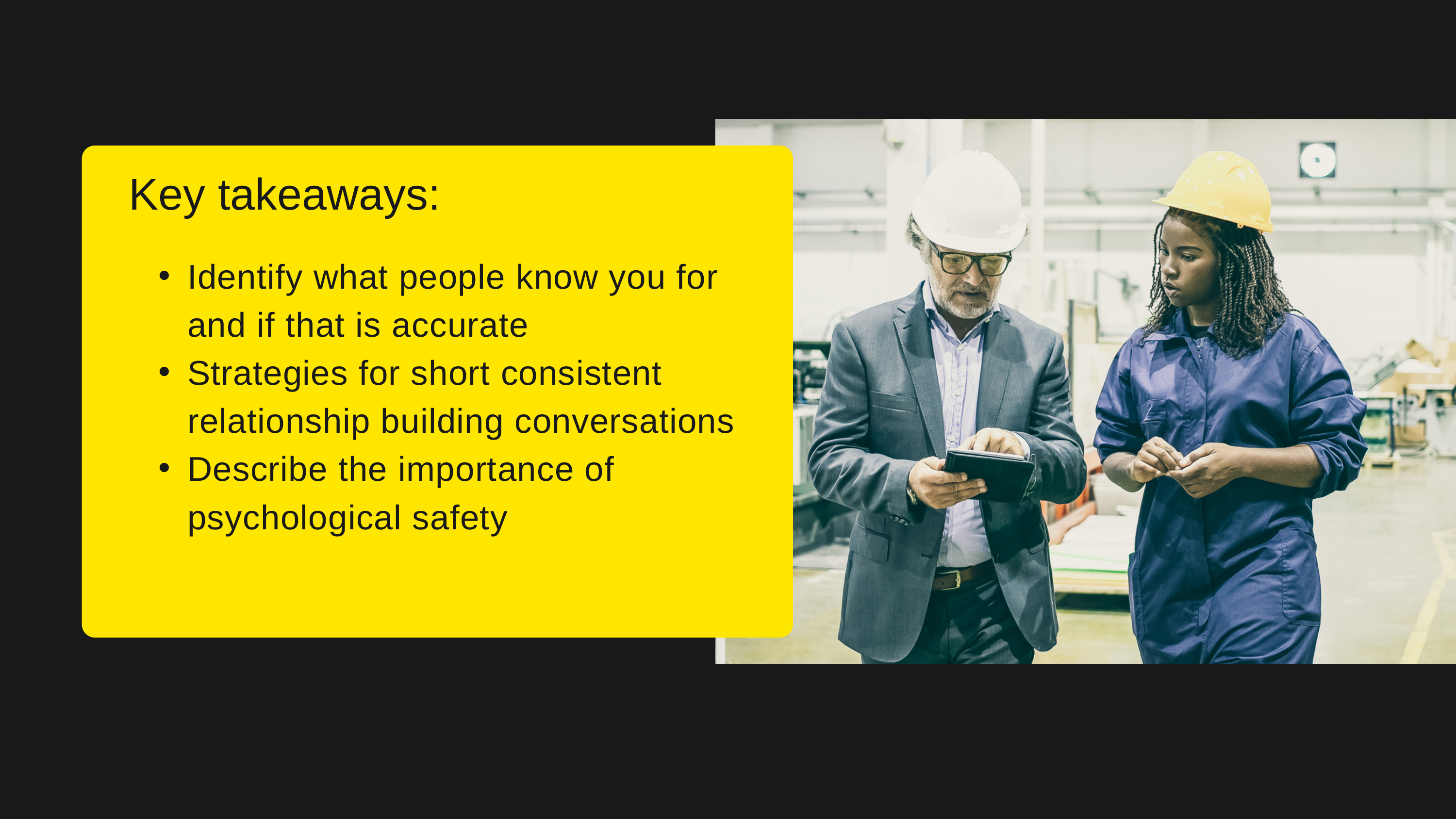

Key takeaways:
Identify what people know you for and if that is accurate
Strategies for short consistent relationship building conversations
Describe the importance of psychological safety